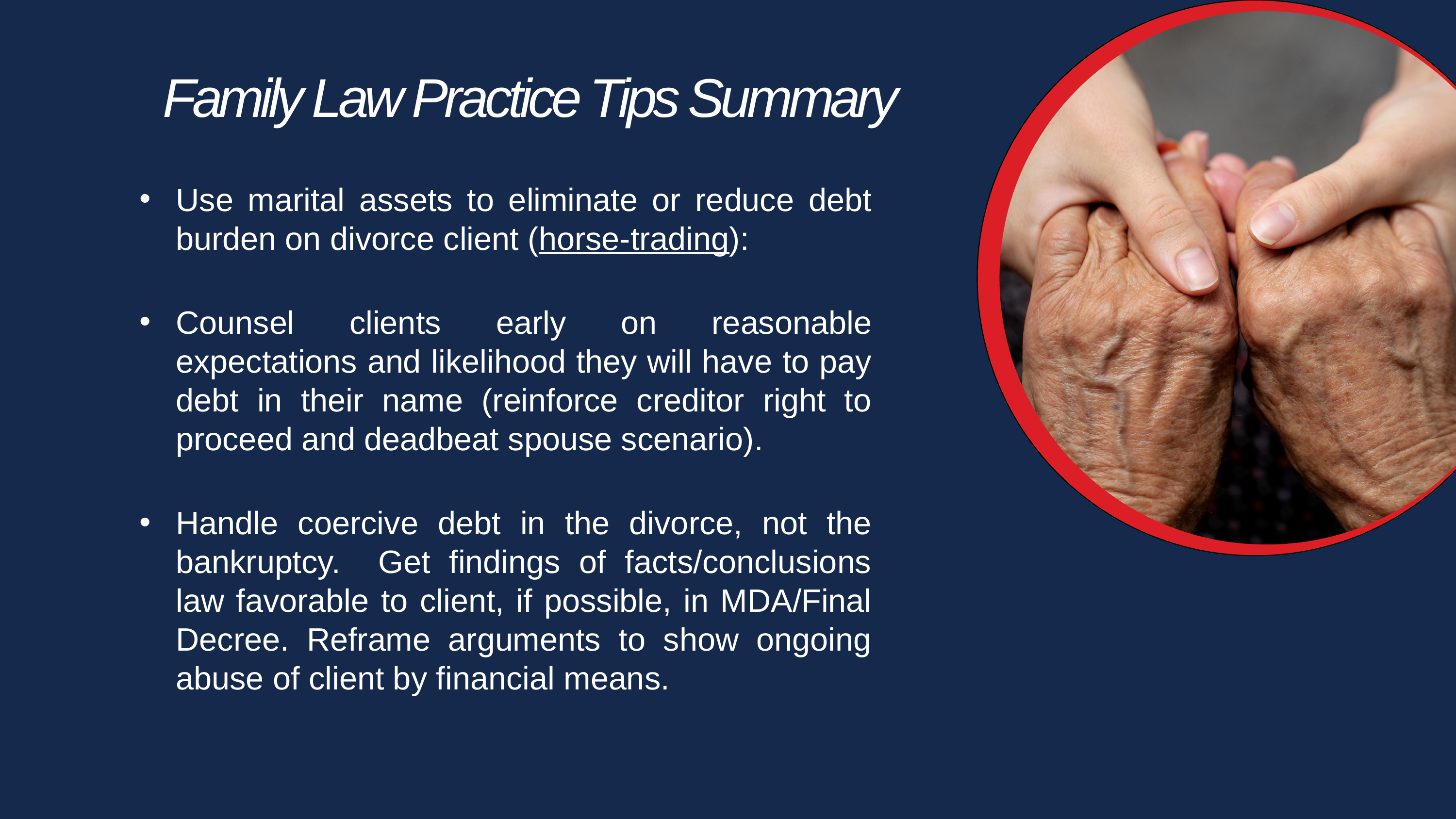

Family Law Practice Tips Summary

Use marital assets to eliminate or reduce debt burden on divorce client (horse-trading):

Counsel clients early on reasonable expectations and likelihood they will have to pay debt in their name (reinforce creditor right to proceed and deadbeat spouse scenario).

Handle coercive debt in the divorce, not the bankruptcy.  Get findings of facts/conclusions law favorable to client, if possible, in MDA/Final Decree. Reframe arguments to show ongoing abuse of client by financial means.